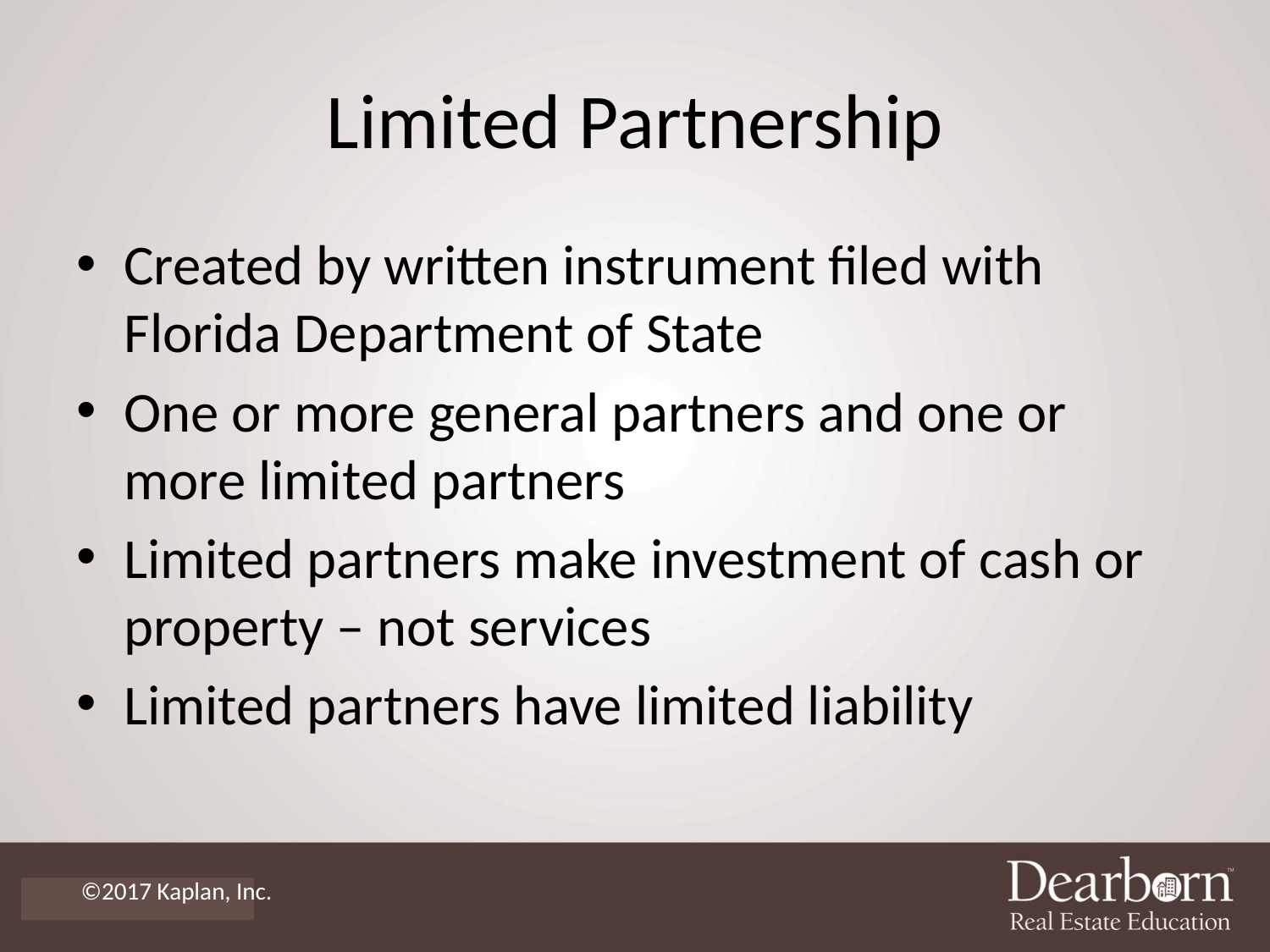

# Limited Partnership
Created by written instrument filed with Florida Department of State
One or more general partners and one or more limited partners
Limited partners make investment of cash or property – not services
Limited partners have limited liability